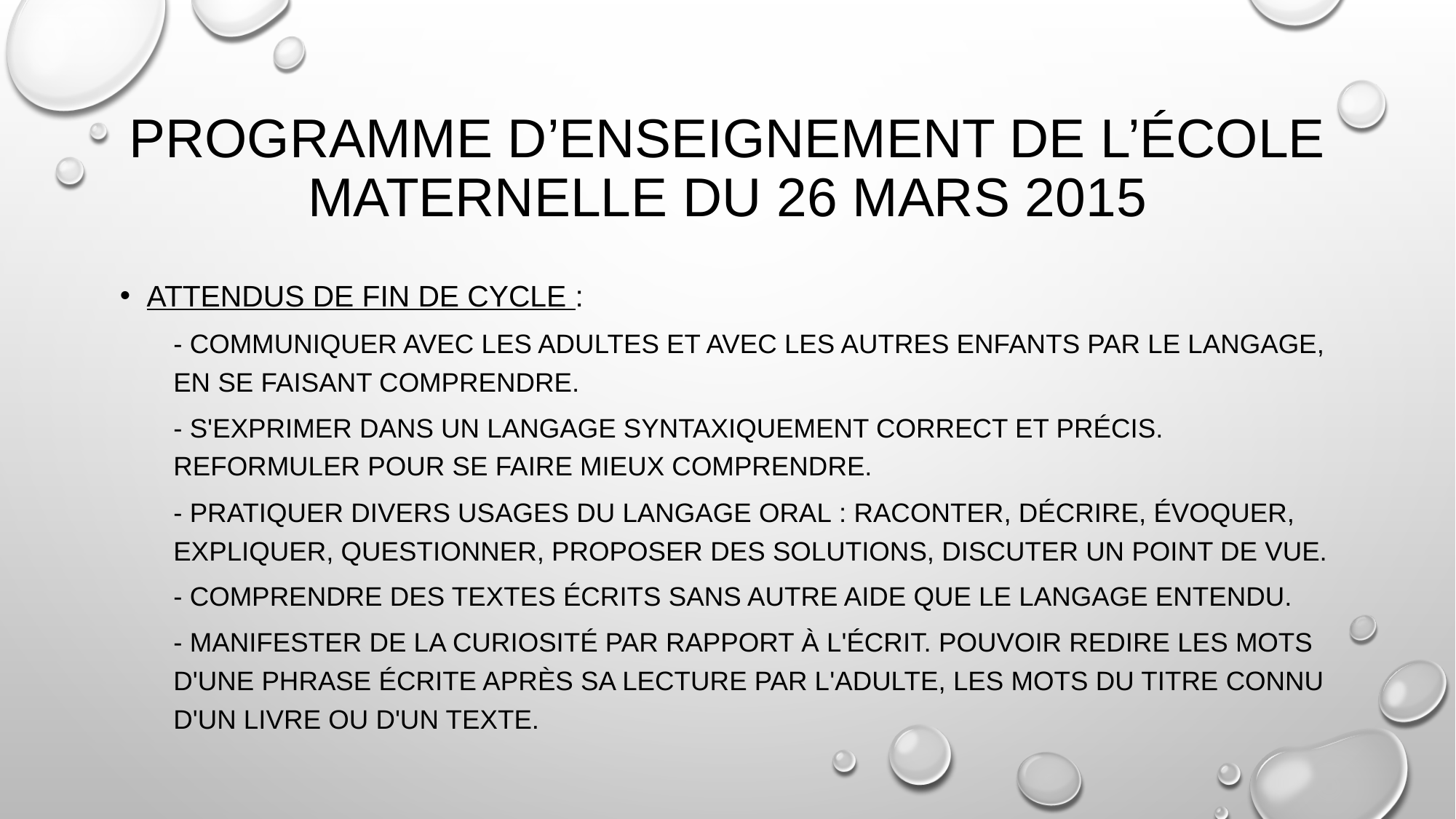

# Programme d’enseignement de l’école maternelle du 26 mars 2015
Attendus de fin de cycle :
- Communiquer avec les adultes et avec les autres enfants par le langage, en se faisant comprendre.
- S'exprimer dans un langage syntaxiquement correct et précis. Reformuler pour se faire mieux comprendre.
- Pratiquer divers usages du langage oral : raconter, décrire, évoquer, expliquer, questionner, proposer des solutions, discuter un point de vue.
- Comprendre des textes écrits sans autre aide que le langage entendu.
- Manifester de la curiosité par rapport à l'écrit. Pouvoir redire les mots d'une phrase écrite après sa lecture par l'adulte, les mots du titre connu d'un livre ou d'un texte.